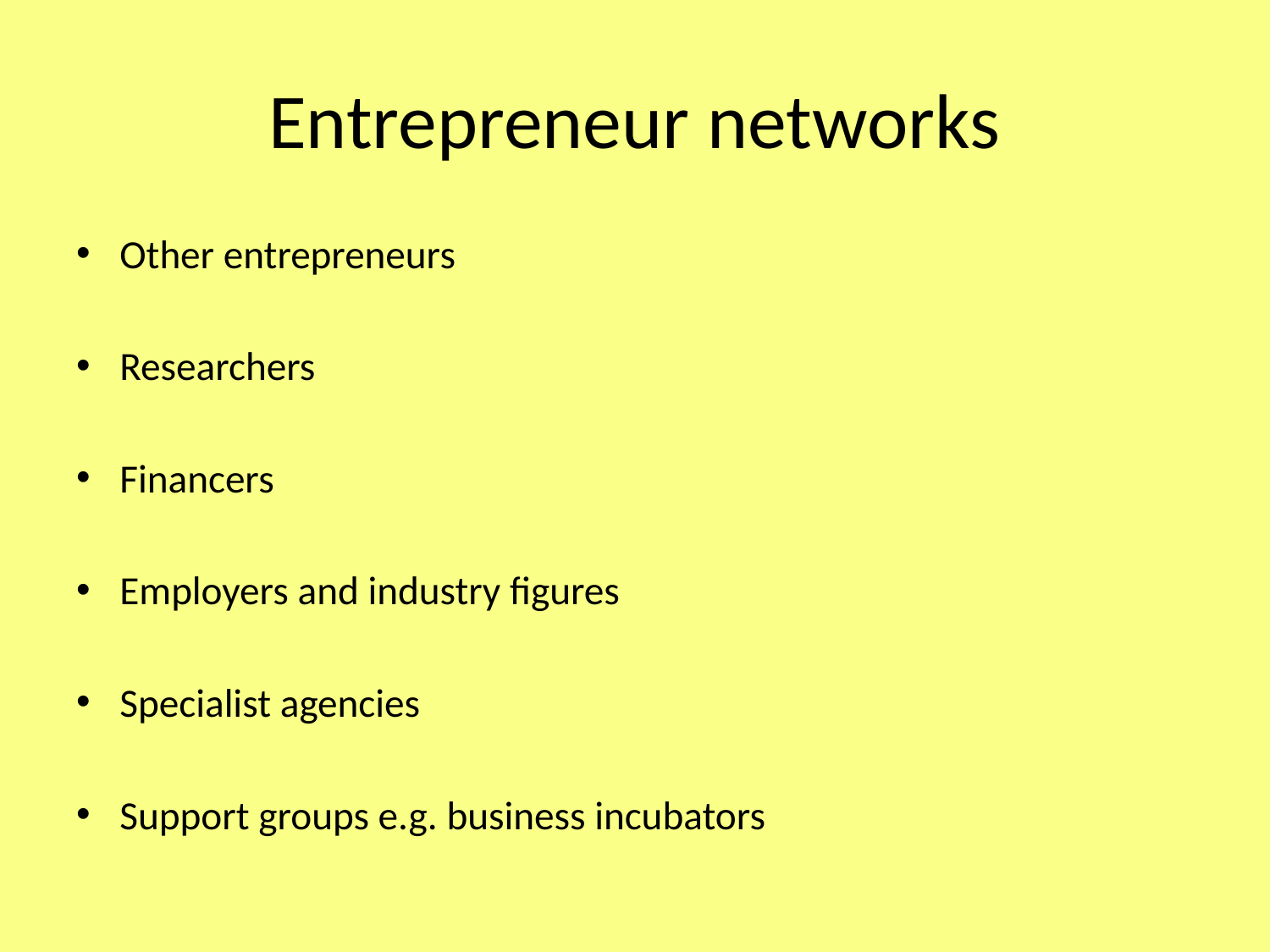

# Entrepreneur networks
Other entrepreneurs

Researchers

Financers

Employers and industry figures

Specialist agencies

Support groups e.g. business incubators